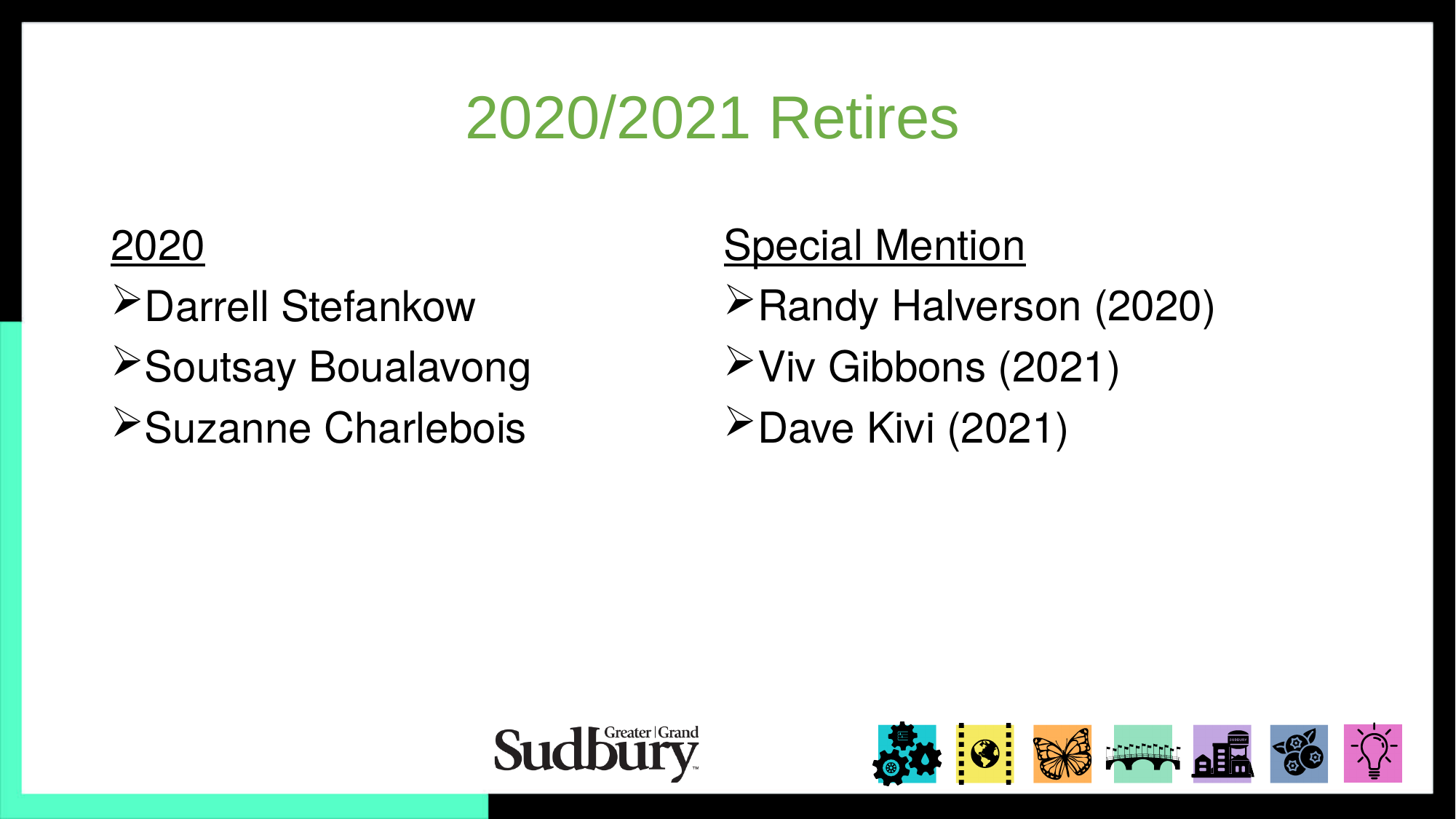

# 2020/2021 Retires
2020
Darrell Stefankow
Soutsay Boualavong
Suzanne Charlebois
Special Mention
Randy Halverson (2020)
Viv Gibbons (2021)
Dave Kivi (2021)